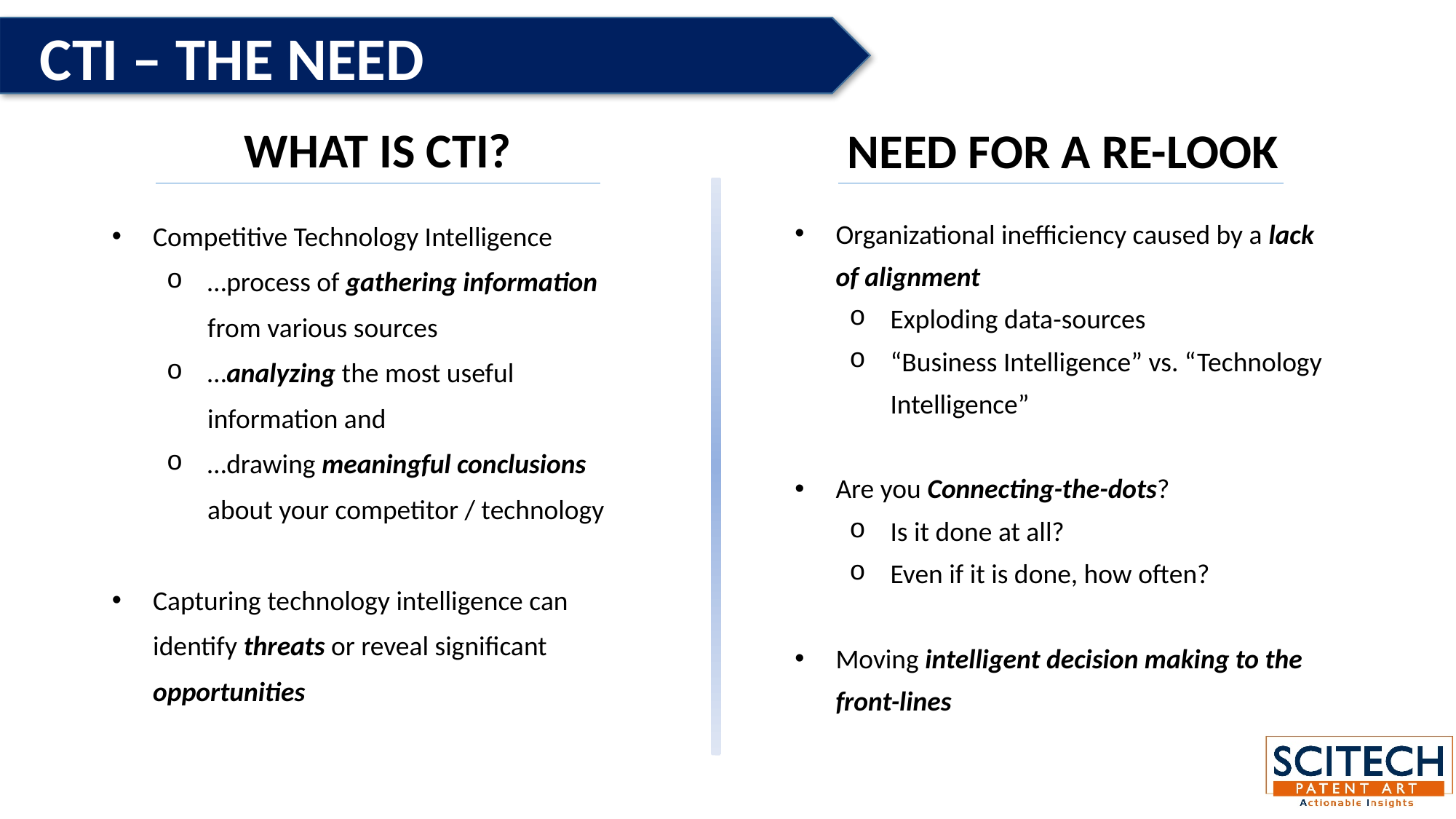

CTI – THE NEED
WHAT IS CTI?
NEED FOR A RE-LOOK

Competitive Technology Intelligence
…process of gathering information from various sources
…analyzing the most useful information and
…drawing meaningful conclusions about your competitor / technology

Capturing technology intelligence can identify threats or reveal significant opportunities
Organizational inefficiency caused by a lack of alignment
Exploding data-sources
“Business Intelligence” vs. “Technology Intelligence”

Are you Connecting-the-dots?
Is it done at all?
Even if it is done, how often?

Moving intelligent decision making to the front-lines